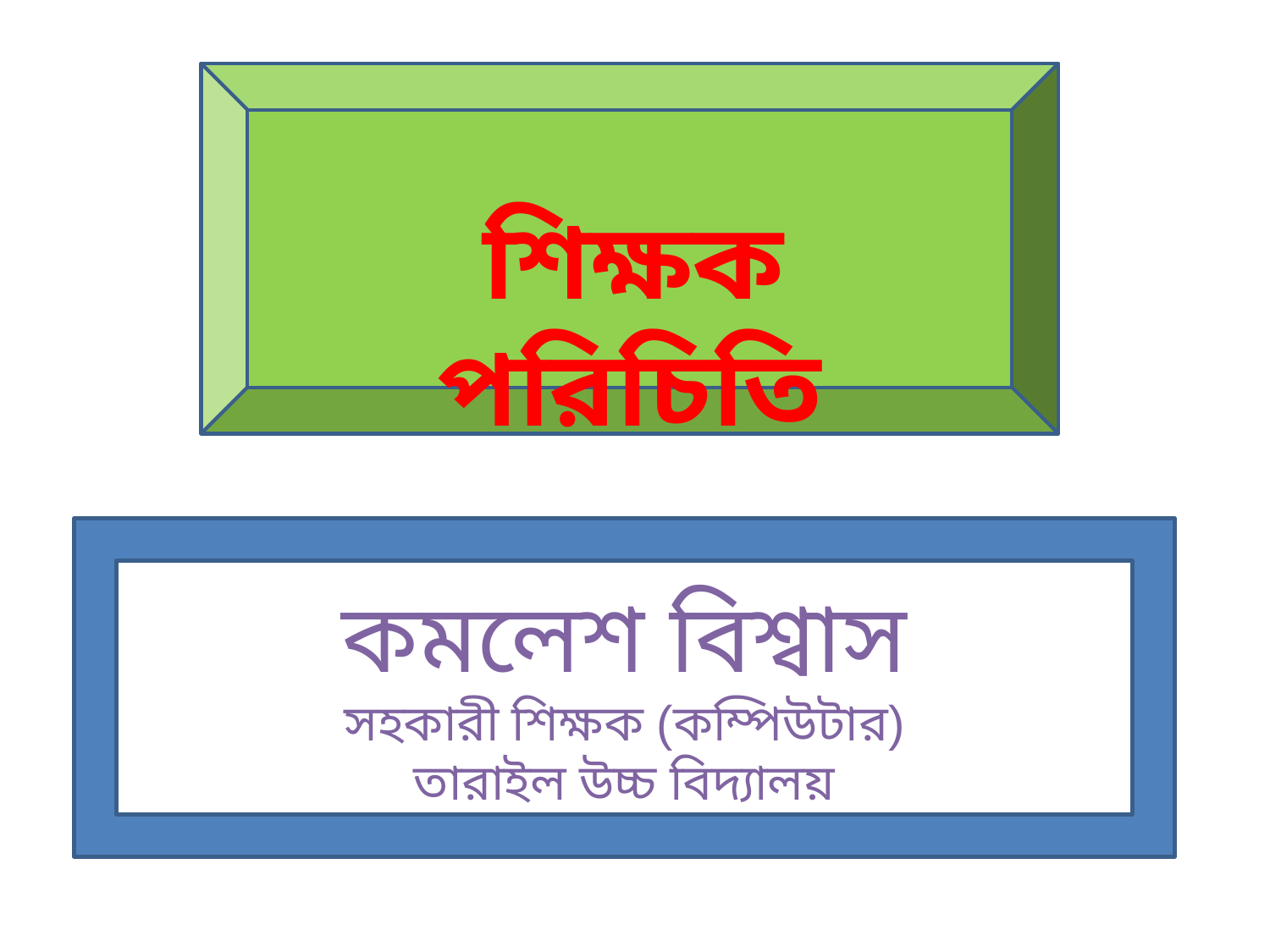

শিক্ষক পরিচিতি

কমলেশ বিশ্বাস
সহকারী শিক্ষক (কম্পিউটার)
তারাইল উচ্চ বিদ্যালয়